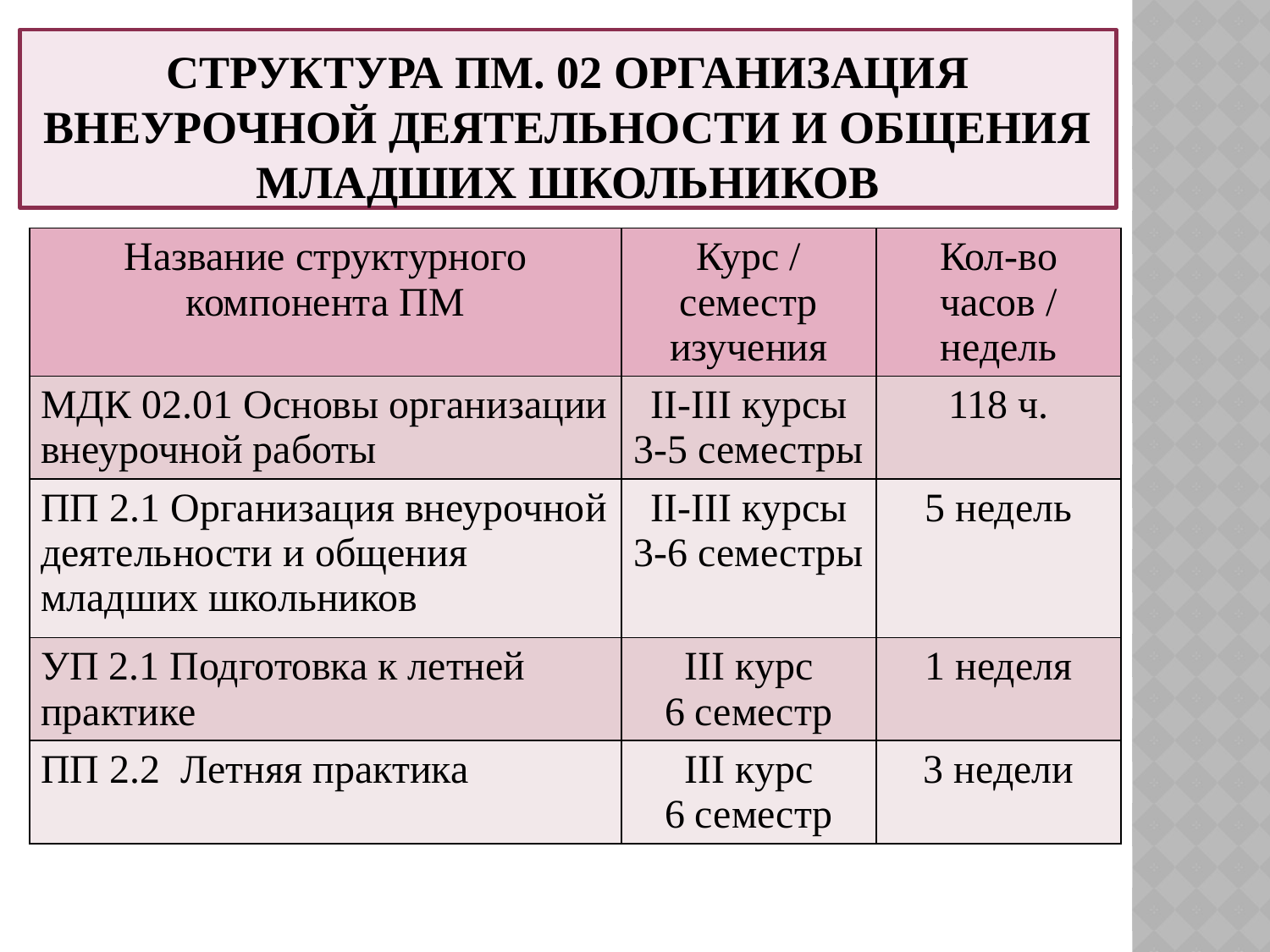

# СТРУКТУРА ПМ. 02 ОРГАНИЗАЦИЯ ВНЕУРОЧНОЙ ДЕЯТЕЛЬНОСТИ И ОБЩЕНИЯ МЛАДШИХ ШКОЛЬНИКОВ
| Название структурного компонента ПМ | Курс / семестр изучения | Кол-во часов / недель |
| --- | --- | --- |
| МДК 02.01 Основы организации внеурочной работы | II-III курсы 3-5 семестры | 118 ч. |
| ПП 2.1 Организация внеурочной деятельности и общения младших школьников | II-III курсы 3-6 семестры | 5 недель |
| УП 2.1 Подготовка к летней практике | III курс 6 семестр | 1 неделя |
| ПП 2.2 Летняя практика | III курс 6 семестр | 3 недели |